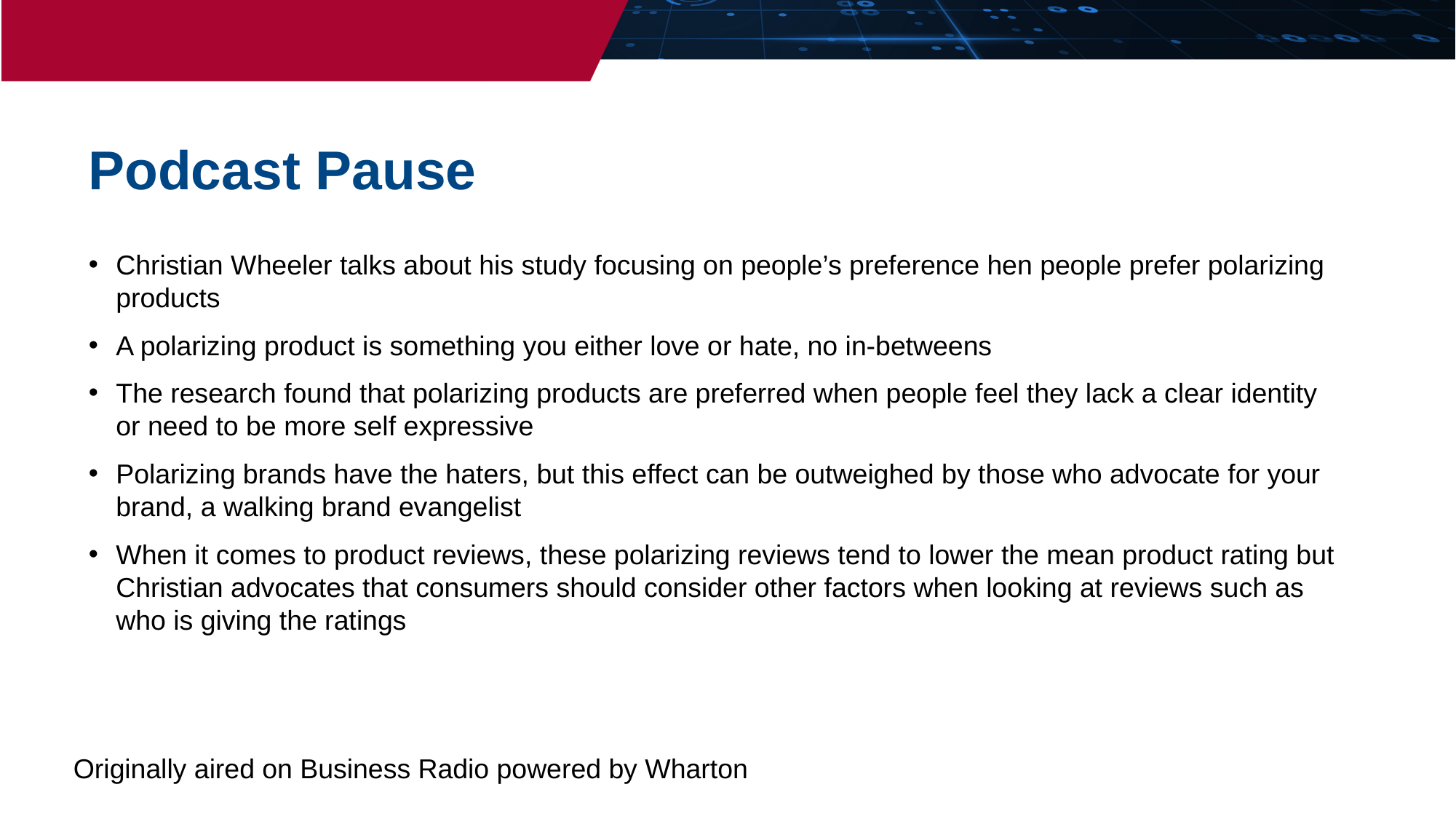

Podcast Pause

Christian Wheeler talks about his study focusing on people’s preference hen people prefer polarizing products
A polarizing product is something you either love or hate, no in-betweens
The research found that polarizing products are preferred when people feel they lack a clear identity or need to be more self expressive
Polarizing brands have the haters, but this effect can be outweighed by those who advocate for your brand, a walking brand evangelist
When it comes to product reviews, these polarizing reviews tend to lower the mean product rating but Christian advocates that consumers should consider other factors when looking at reviews such as who is giving the ratings

Originally aired on Business Radio powered by Wharton